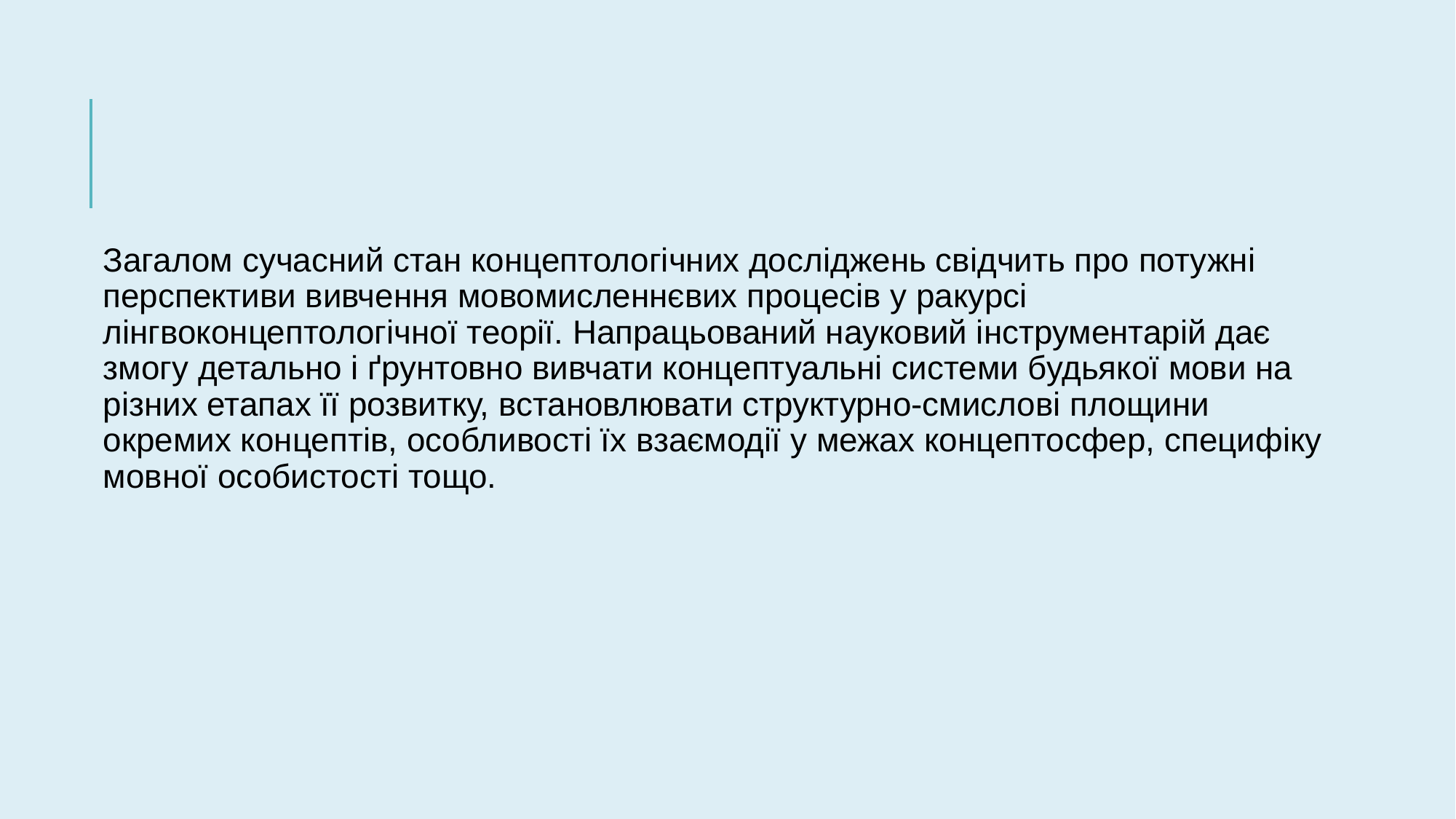

Загалом сучасний стан концептологічних досліджень свідчить про потужні перспективи вивчення мовомисленнєвих процесів у ракурсі лінгвоконцептологічної теорії. Напрацьований науковий інструментарій дає змогу детально і ґрунтовно вивчати концептуальні системи будьякої мови на різних етапах її розвитку, встановлювати структурно-смислові площини окремих концептів, особливості їх взаємодії у межах концептосфер, специфіку мовної особистості тощо.